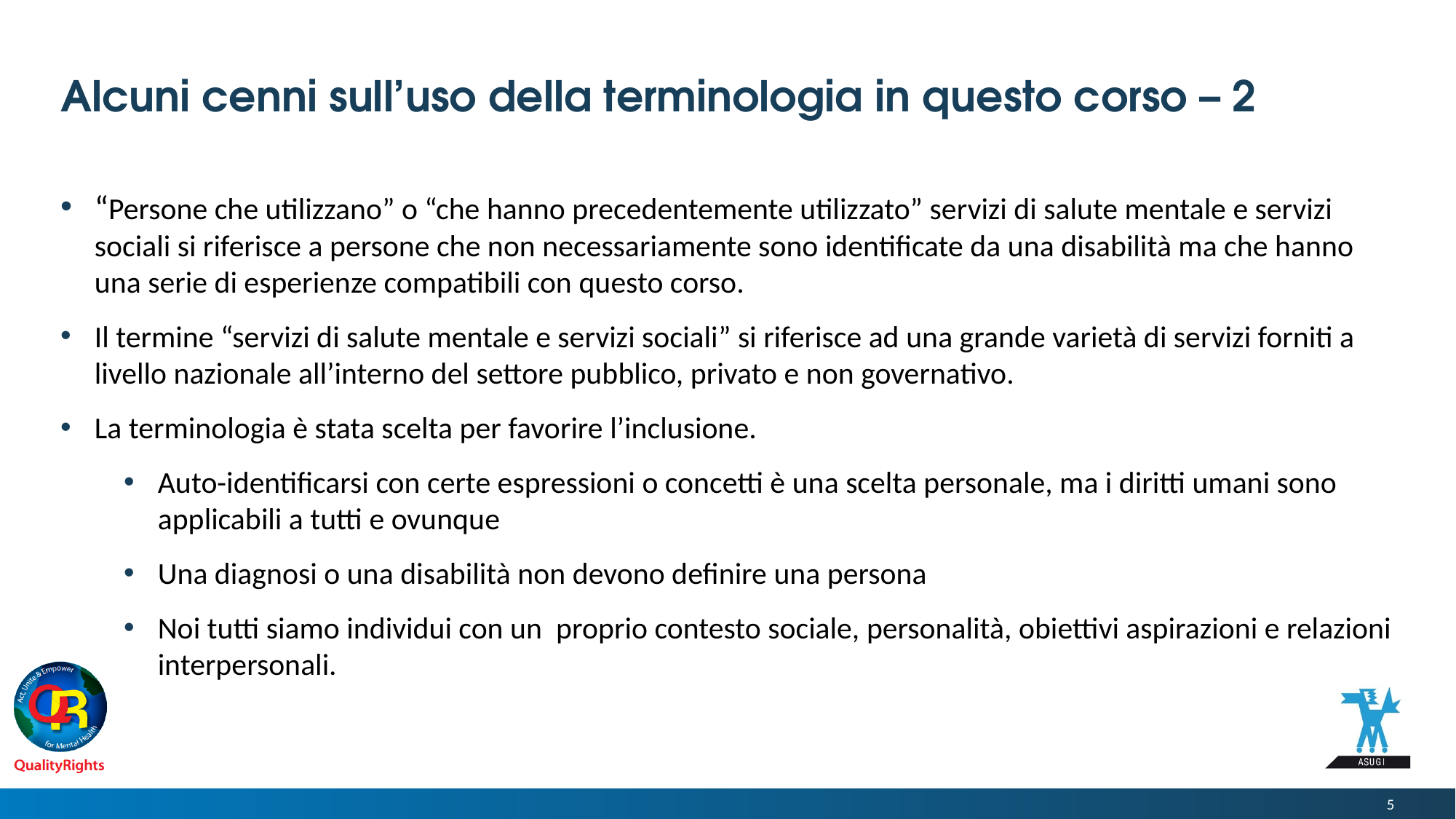

# Alcuni cenni sull’uso della terminologia in questo corso – 2
“Persone che utilizzano” o “che hanno precedentemente utilizzato” servizi di salute mentale e servizi sociali si riferisce a persone che non necessariamente sono identificate da una disabilità ma che hanno una serie di esperienze compatibili con questo corso.
Il termine “servizi di salute mentale e servizi sociali” si riferisce ad una grande varietà di servizi forniti a livello nazionale all’interno del settore pubblico, privato e non governativo.
La terminologia è stata scelta per favorire l’inclusione.
Auto-identificarsi con certe espressioni o concetti è una scelta personale, ma i diritti umani sono applicabili a tutti e ovunque
Una diagnosi o una disabilità non devono definire una persona
Noi tutti siamo individui con un  proprio contesto sociale, personalità, obiettivi aspirazioni e relazioni interpersonali.

5